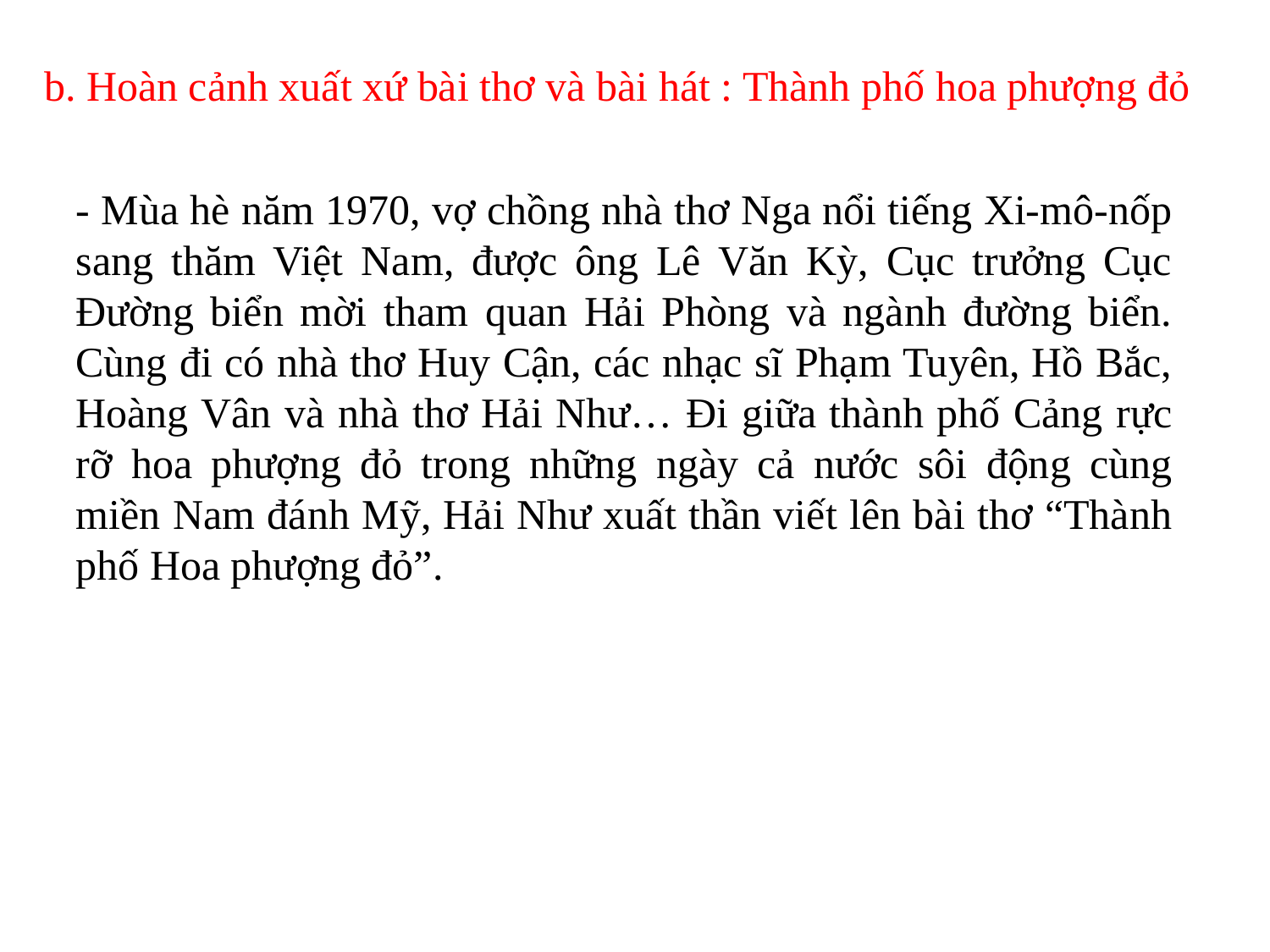

b. Hoàn cảnh xuất xứ bài thơ và bài hát : Thành phố hoa phượng đỏ

- Mùa hè năm 1970, vợ chồng nhà thơ Nga nổi tiếng Xi-mô-nốp sang thăm Việt Nam, được ông Lê Văn Kỳ, Cục trưởng Cục Đường biển mời tham quan Hải Phòng và ngành đường biển. Cùng đi có nhà thơ Huy Cận, các nhạc sĩ Phạm Tuyên, Hồ Bắc, Hoàng Vân và nhà thơ Hải Như… Đi giữa thành phố Cảng rực rỡ hoa phượng đỏ trong những ngày cả nước sôi động cùng miền Nam đánh Mỹ, Hải Như xuất thần viết lên bài thơ “Thành phố Hoa phượng đỏ”.